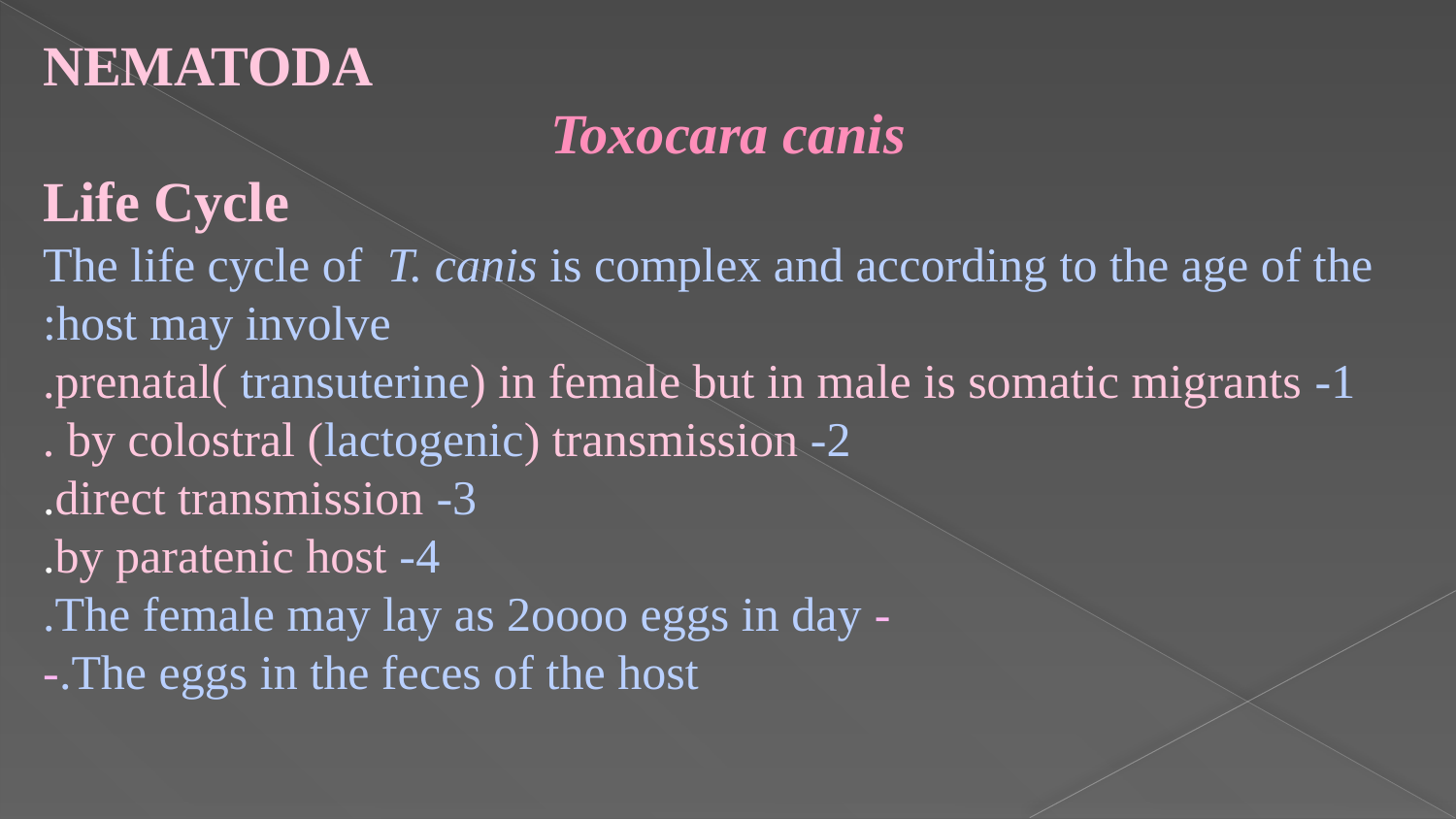

NEMATODA
Toxocara canis
Life Cycle
The life cycle of  T. canis is complex and according to the age of the host may involve:
1- prenatal( transuterine) in female but in male is somatic migrants.
2- by colostral (lactogenic) transmission .
3- direct transmission.
4- by paratenic host.
- The female may lay as 2oooo eggs in day.
The eggs in the feces of the host.-